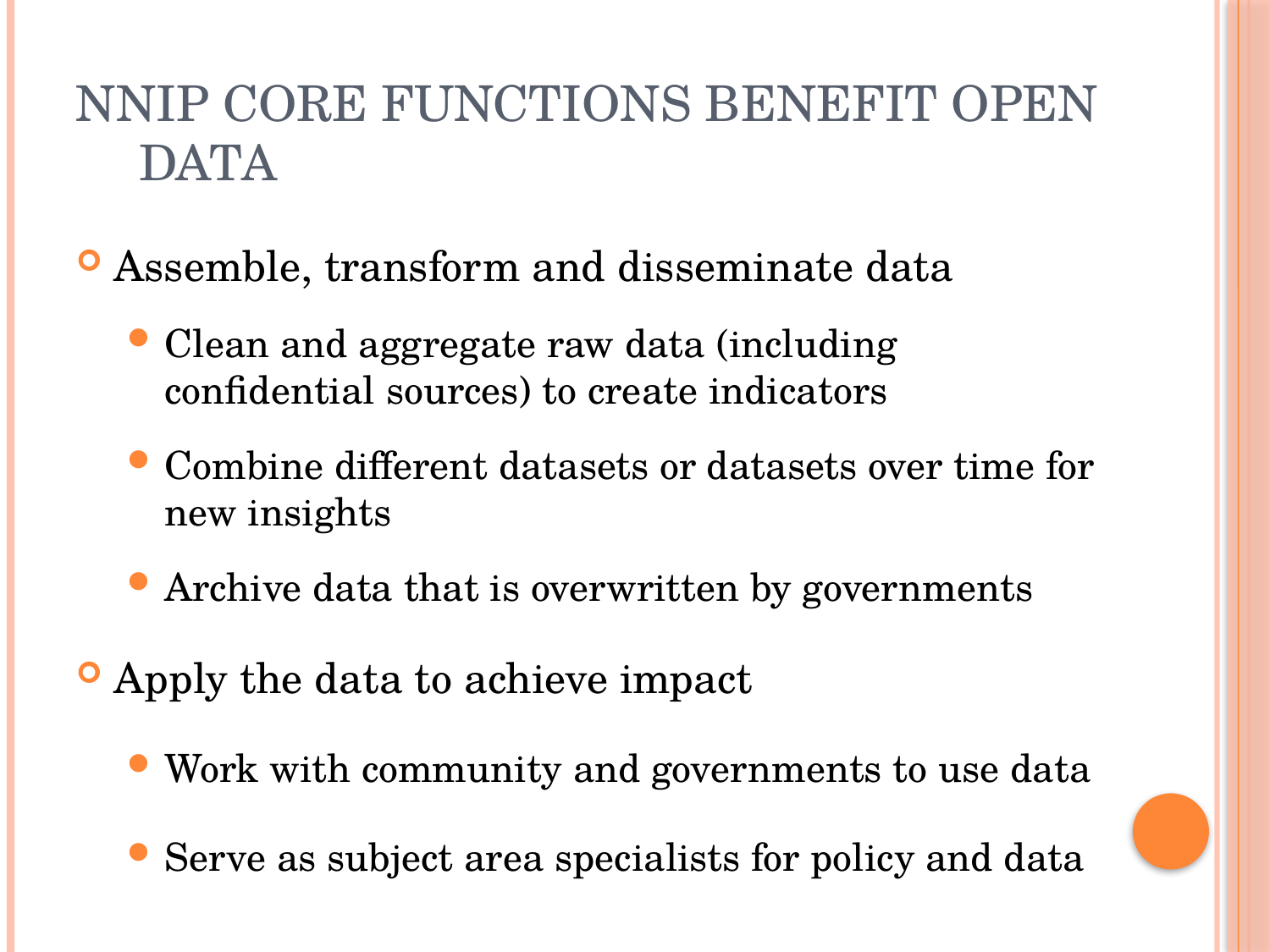

# NNIP core functions benefit Open Data
Assemble, transform and disseminate data
Clean and aggregate raw data (including confidential sources) to create indicators
Combine different datasets or datasets over time for new insights
Archive data that is overwritten by governments
Apply the data to achieve impact
Work with community and governments to use data
Serve as subject area specialists for policy and data